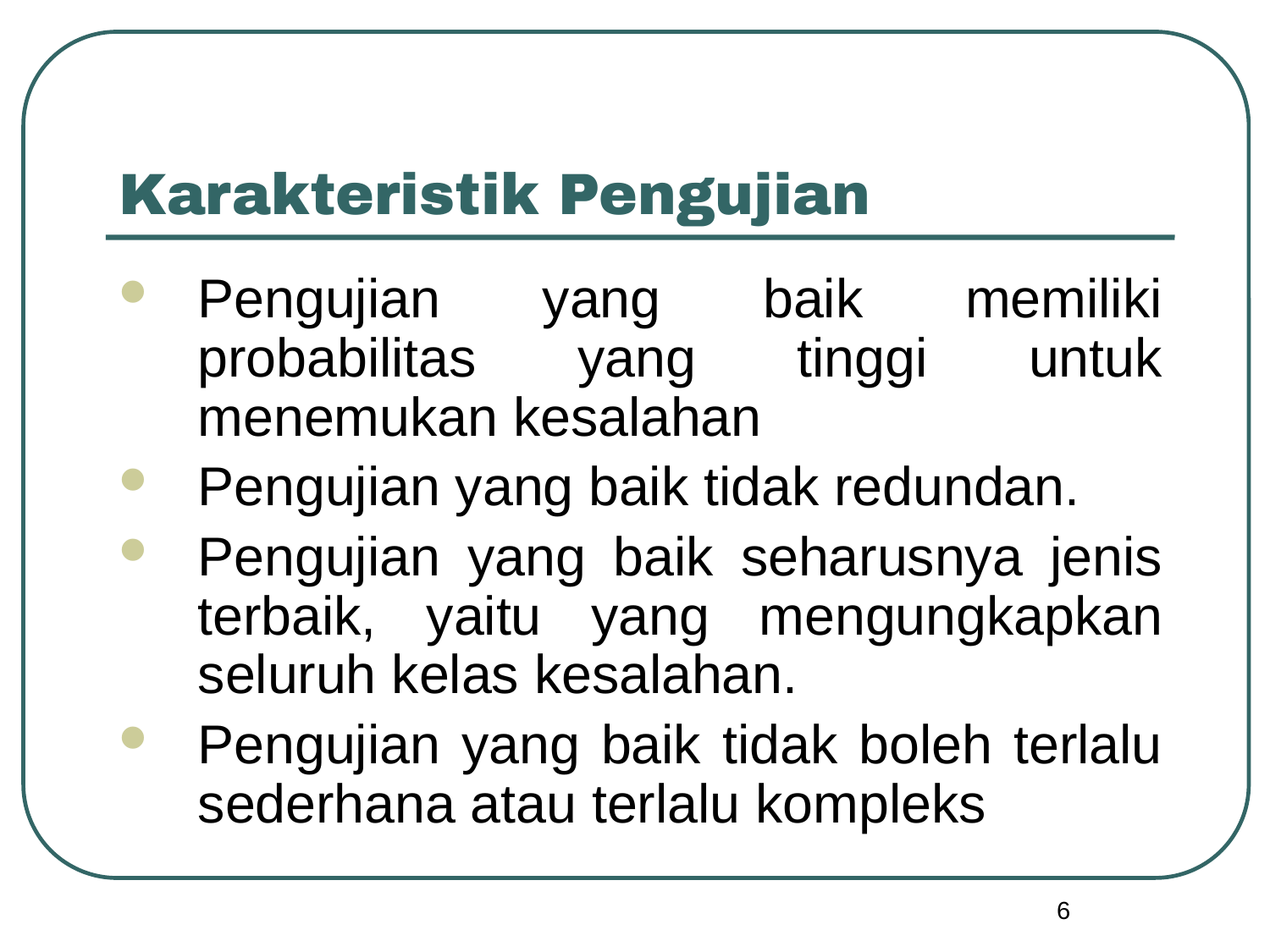

# Karakteristik Pengujian
Pengujian yang baik memiliki probabilitas yang tinggi untuk menemukan kesalahan
Pengujian yang baik tidak redundan.
Pengujian yang baik seharusnya jenis terbaik, yaitu yang mengungkapkan seluruh kelas kesalahan.
Pengujian yang baik tidak boleh terlalu sederhana atau terlalu kompleks
6